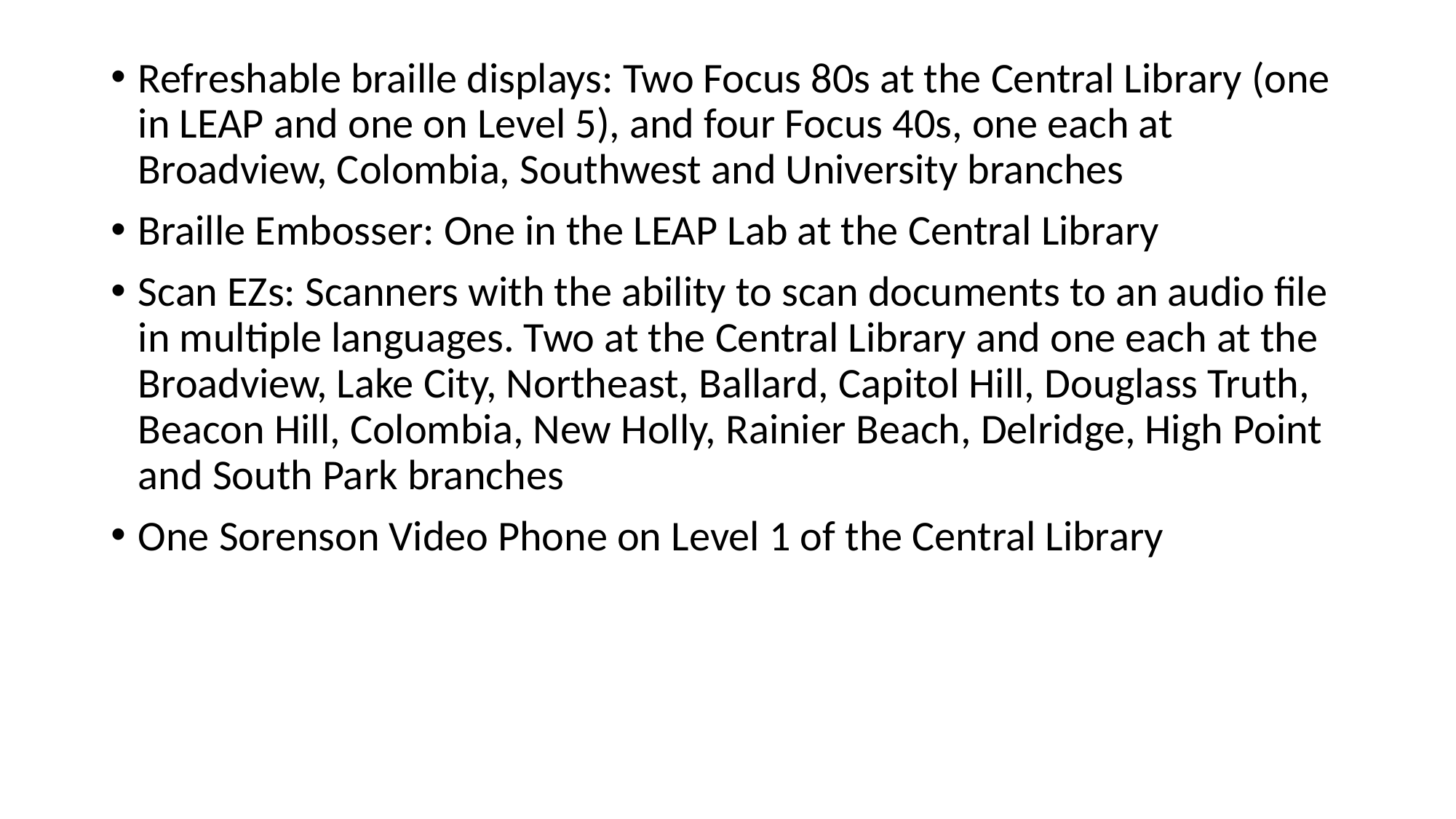

Refreshable braille displays: Two Focus 80s at the Central Library (one in LEAP and one on Level 5), and four Focus 40s, one each at Broadview, Colombia, Southwest and University branches
Braille Embosser: One in the LEAP Lab at the Central Library
Scan EZs: Scanners with the ability to scan documents to an audio file in multiple languages. Two at the Central Library and one each at the Broadview, Lake City, Northeast, Ballard, Capitol Hill, Douglass Truth, Beacon Hill, Colombia, New Holly, Rainier Beach, Delridge, High Point and South Park branches
One Sorenson Video Phone on Level 1 of the Central Library